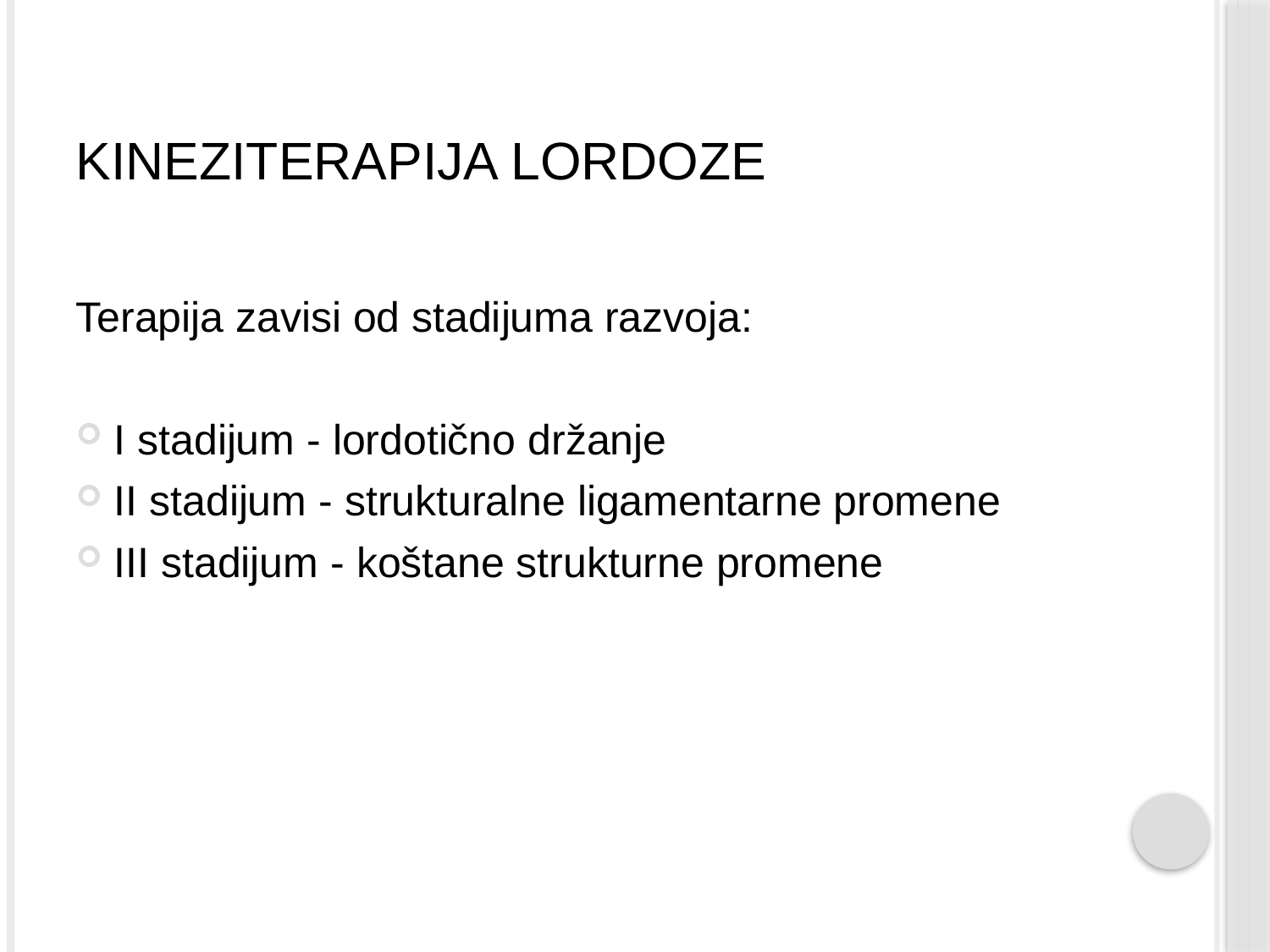

# Kineziterapija lordoze

Terapija zavisi od stadijuma razvoja:

I stadijum - lordotično držanje
II stadijum - strukturalne ligamentarne promene
III stadijum - koštane strukturne promene